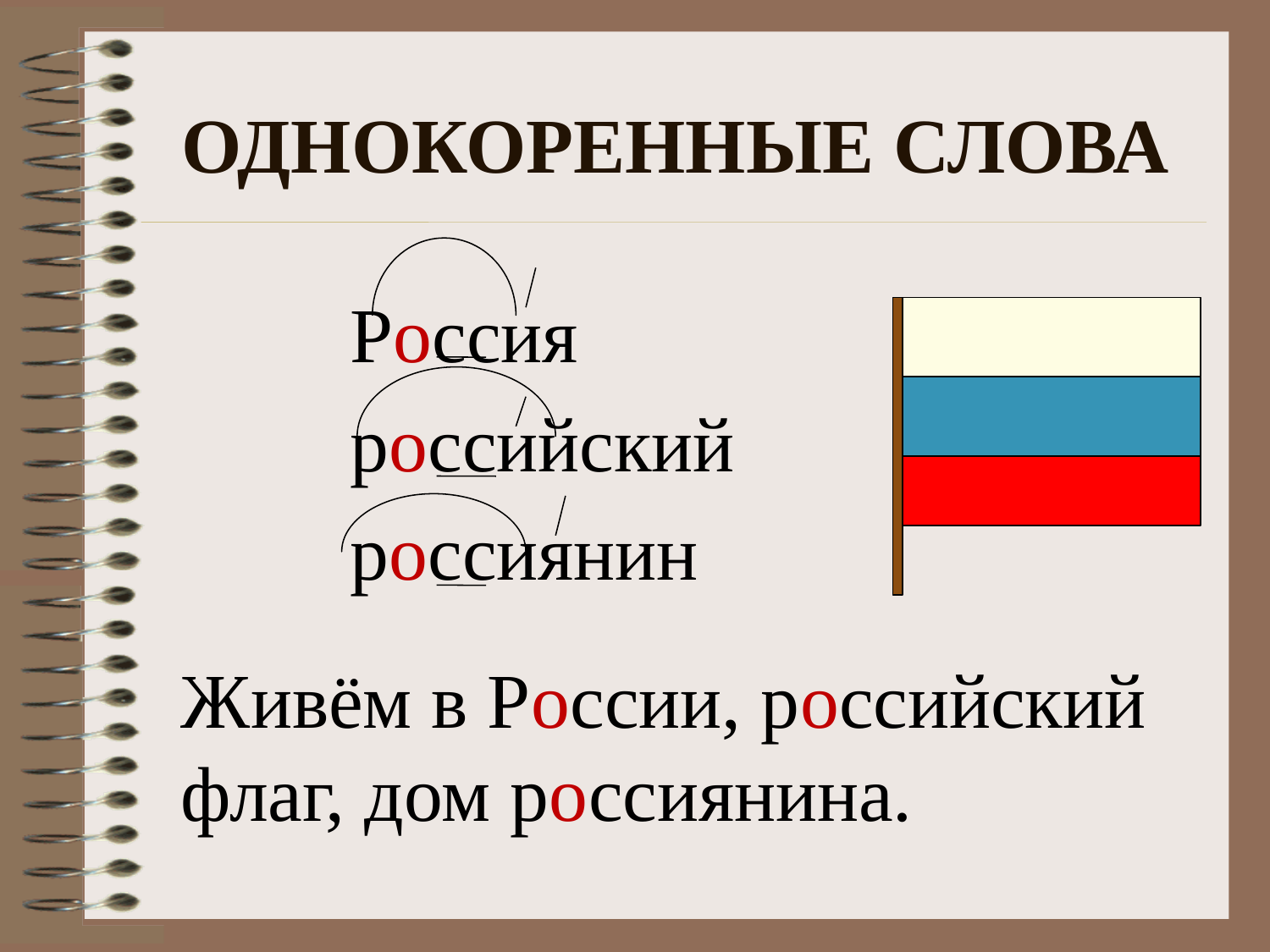

# Однокоренные слова

Россия
российский
россиянин

Живём в России, российский флаг, дом россиянина.